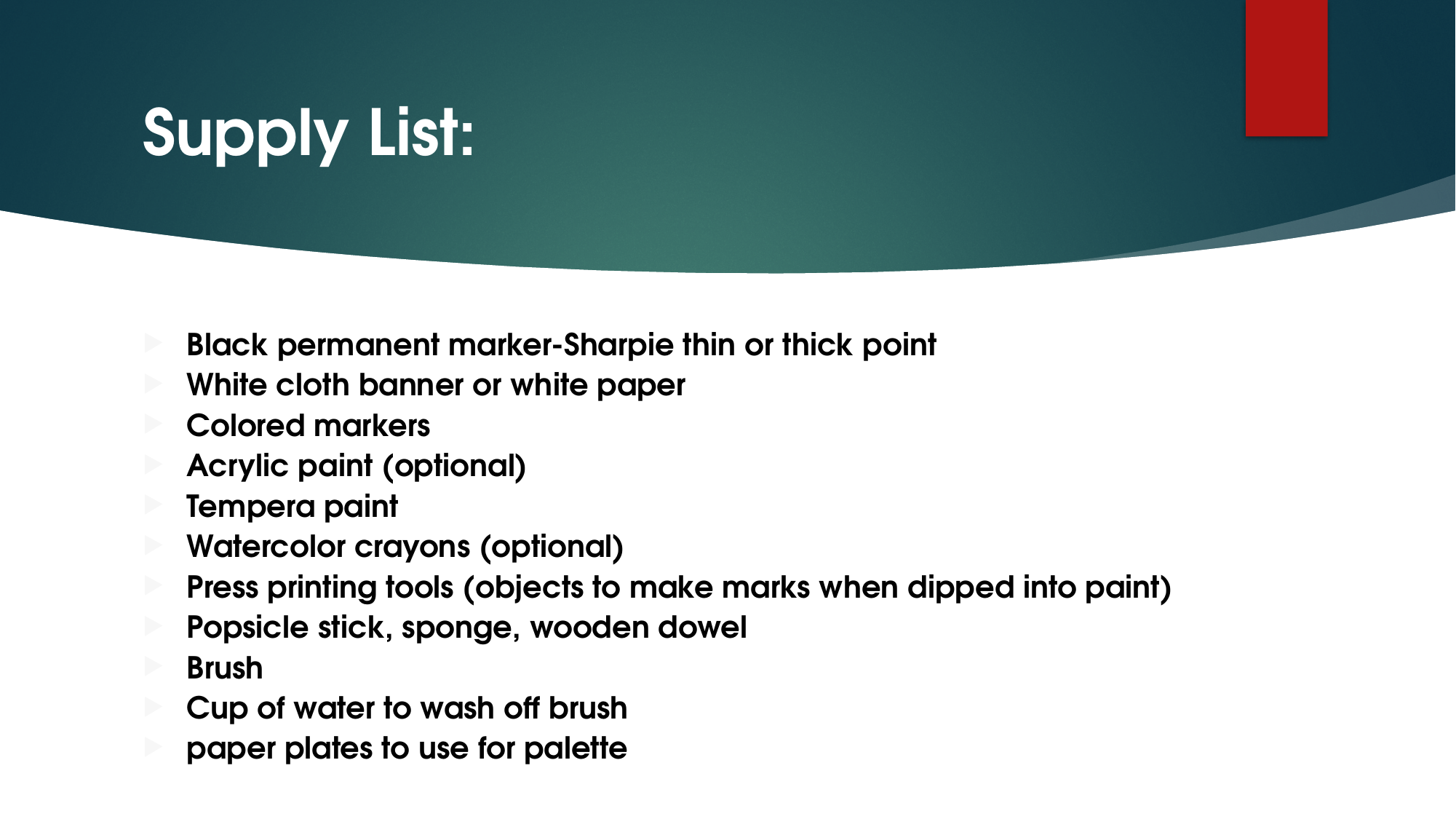

# Supply List:

Black permanent marker-Sharpie thin or thick point
White cloth banner or white paper
Colored markers
Acrylic paint (optional)
Tempera paint
Watercolor crayons (optional)
Press printing tools (objects to make marks when dipped into paint)
Popsicle stick, sponge, wooden dowel
Brush
Cup of water to wash off brush
paper plates to use for palette